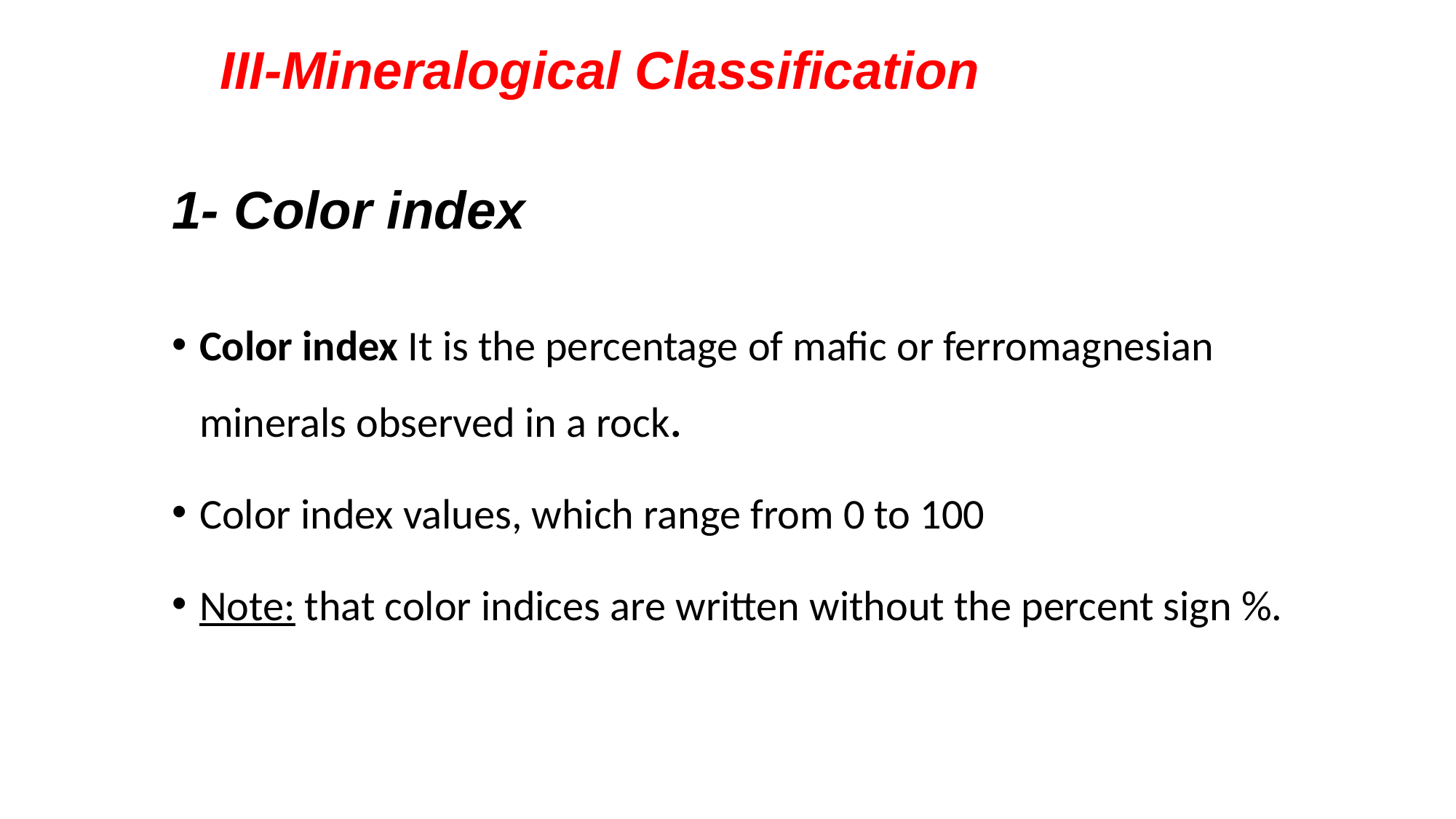

# III-Mineralogical Classification
1- Color index
Color index It is the percentage of mafic or ferromagnesian minerals observed in a rock.
Color index values, which range from 0 to 100
Note: that color indices are written without the percent sign %.